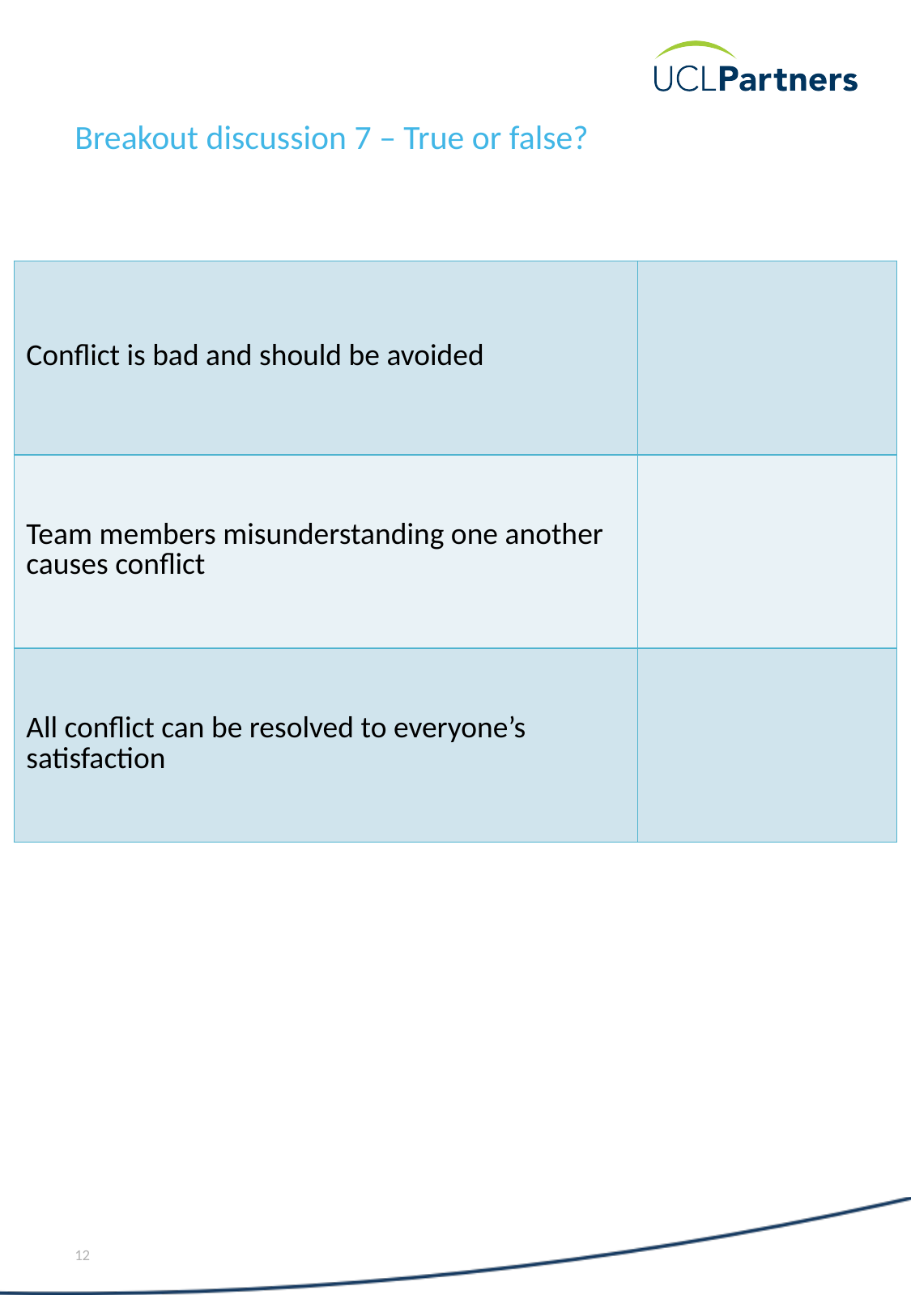

# Breakout discussion 7 – True or false?
| Conflict is bad and should be avoided |  |
| --- | --- |
| Team members misunderstanding one another causes conflict |  |
| All conflict can be resolved to everyone’s satisfaction |  |
12